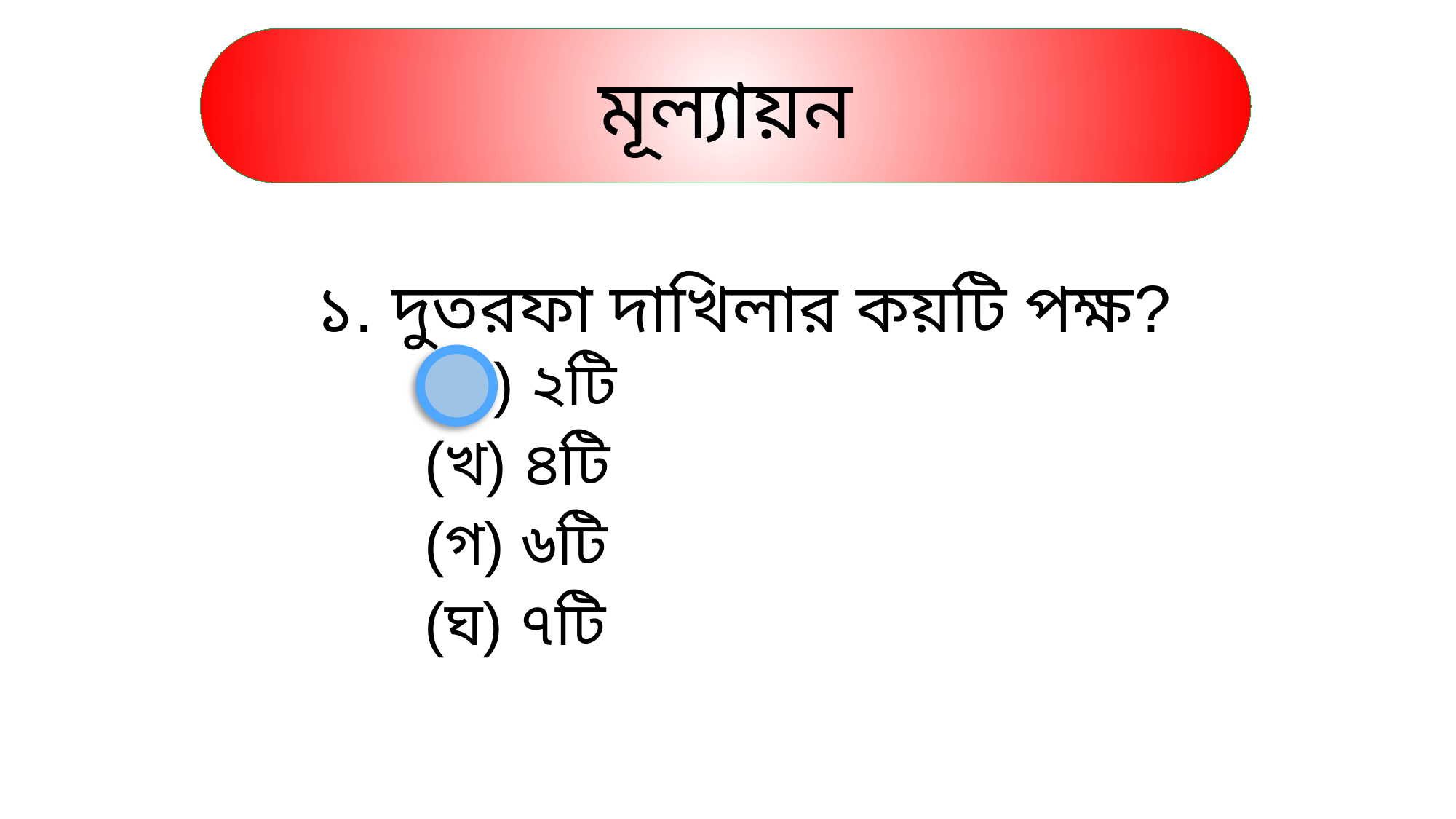

মূল্যায়ন
১. দুতরফা দাখিলার কয়টি পক্ষ?
	(ক) ২টি
	(খ) ৪টি
	(গ) ৬টি
	(ঘ) ৭টি